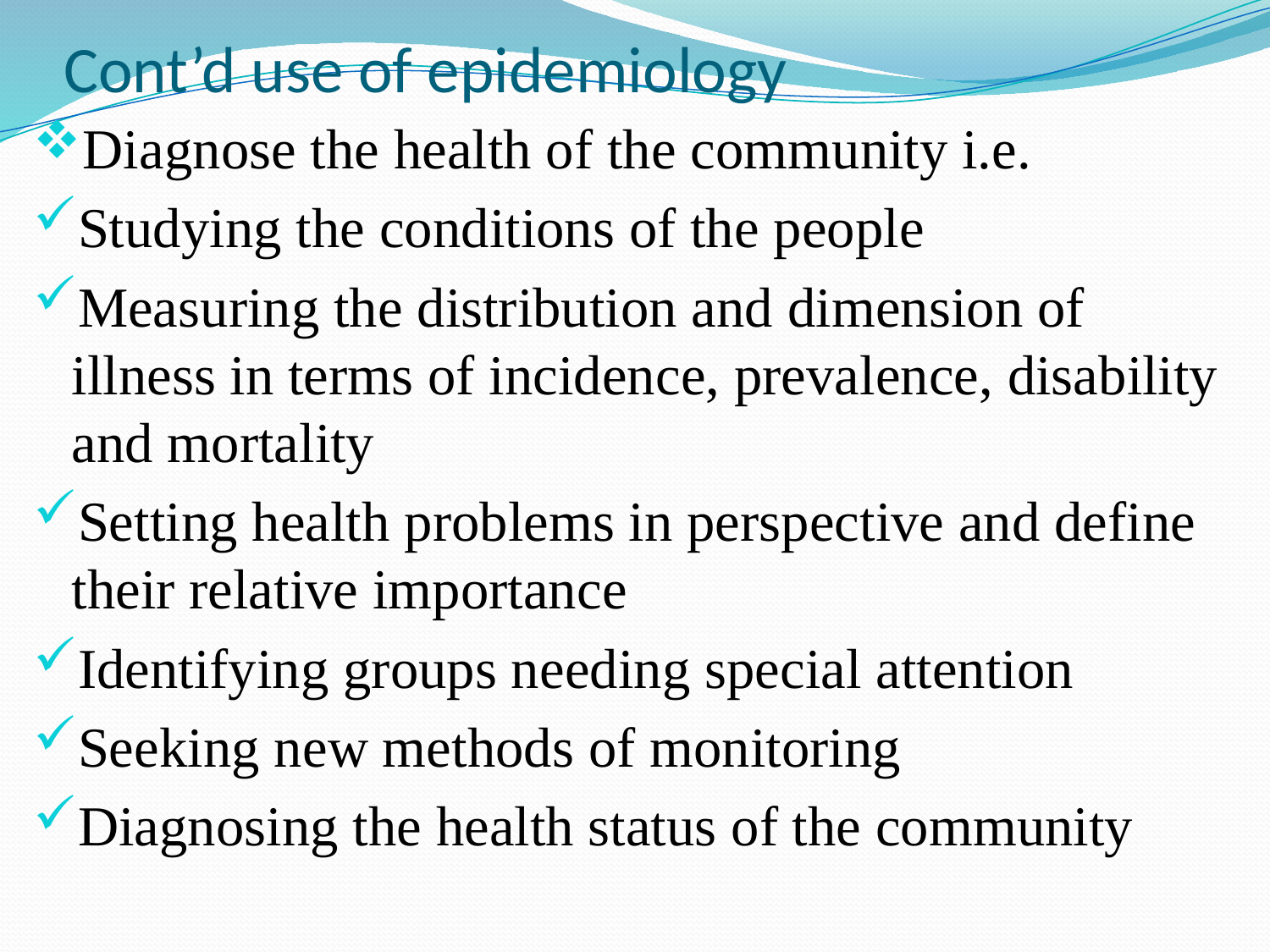

# Cont’d use of epidemiology
Diagnose the health of the community i.e.
Studying the conditions of the people
Measuring the distribution and dimension of illness in terms of incidence, prevalence, disability and mortality
Setting health problems in perspective and define their relative importance
Identifying groups needing special attention
Seeking new methods of monitoring
Diagnosing the health status of the community